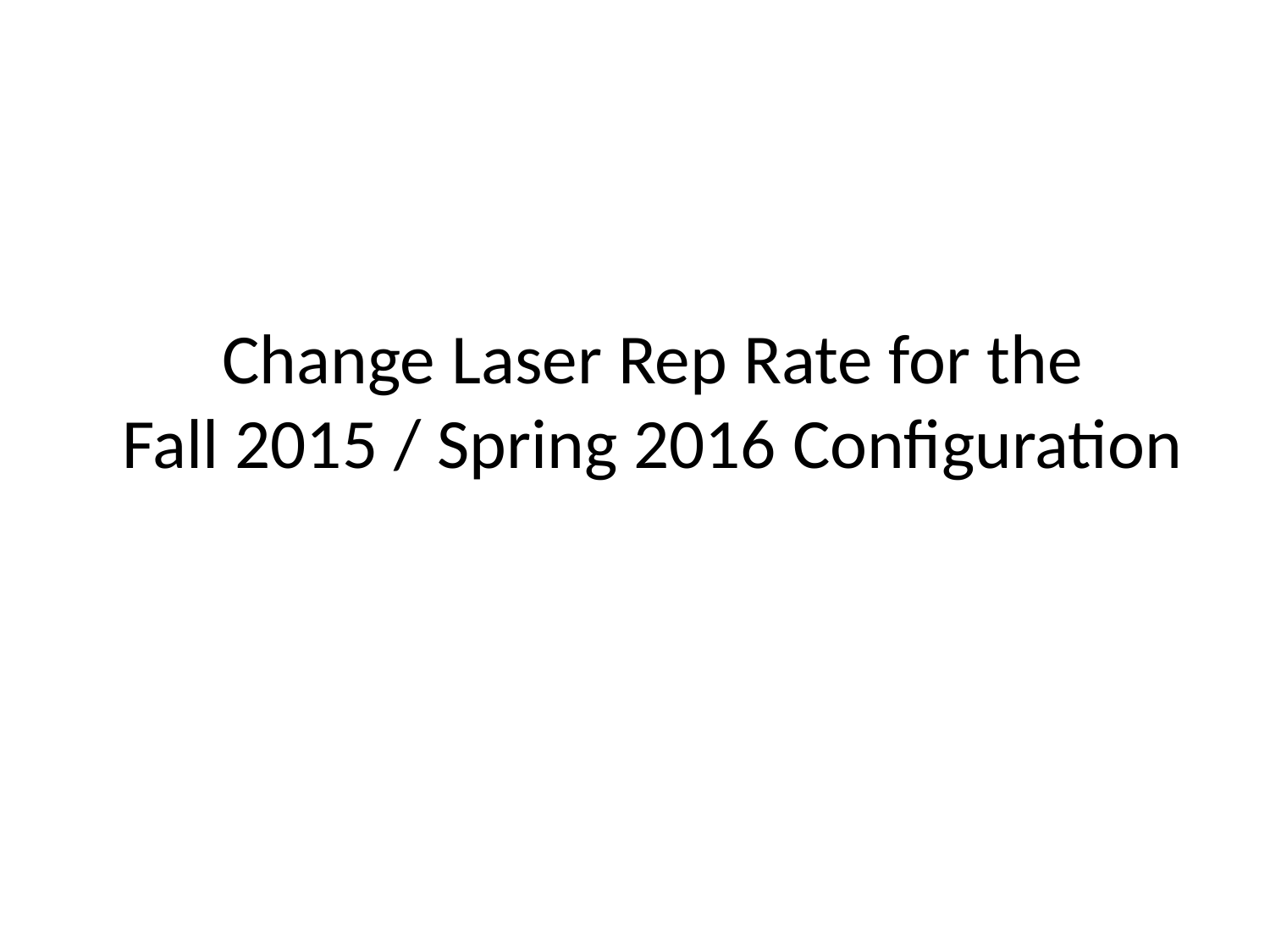

# Change Laser Rep Rate for the Fall 2015 / Spring 2016 Configuration